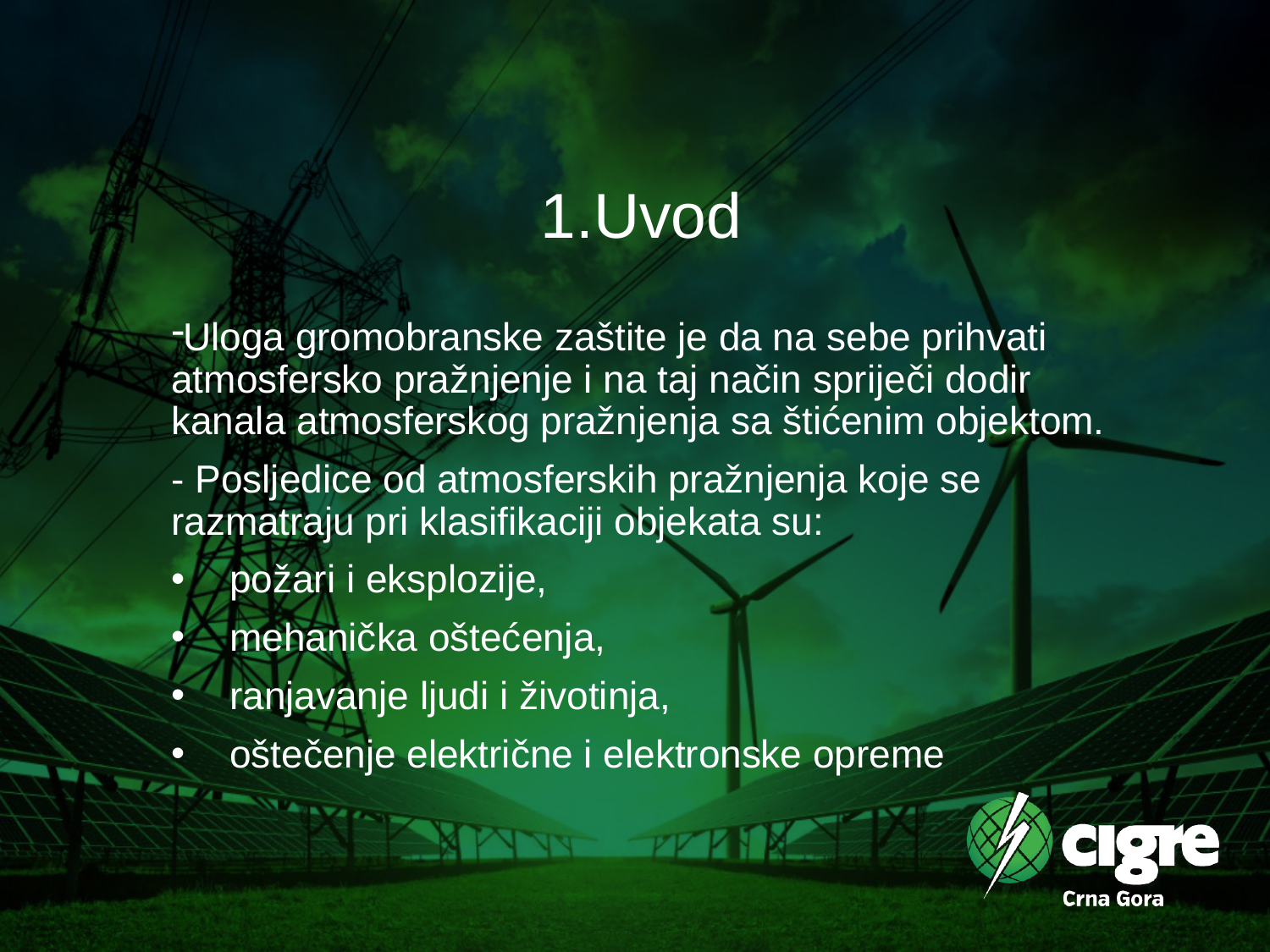

# 1.Uvod
Uloga gromobranske zaštite je da na sebe prihvati atmosfersko pražnjenje i na taj način spriječi dodir kanala atmosferskog pražnjenja sa štićenim objektom.
- Posljedice od atmosferskih pražnjenja koje se razmatraju pri klasifikaciji objekata su:
požari i eksplozije,
mehanička oštećenja,
ranjavanje ljudi i životinja,
oštečenje električne i elektronske opreme